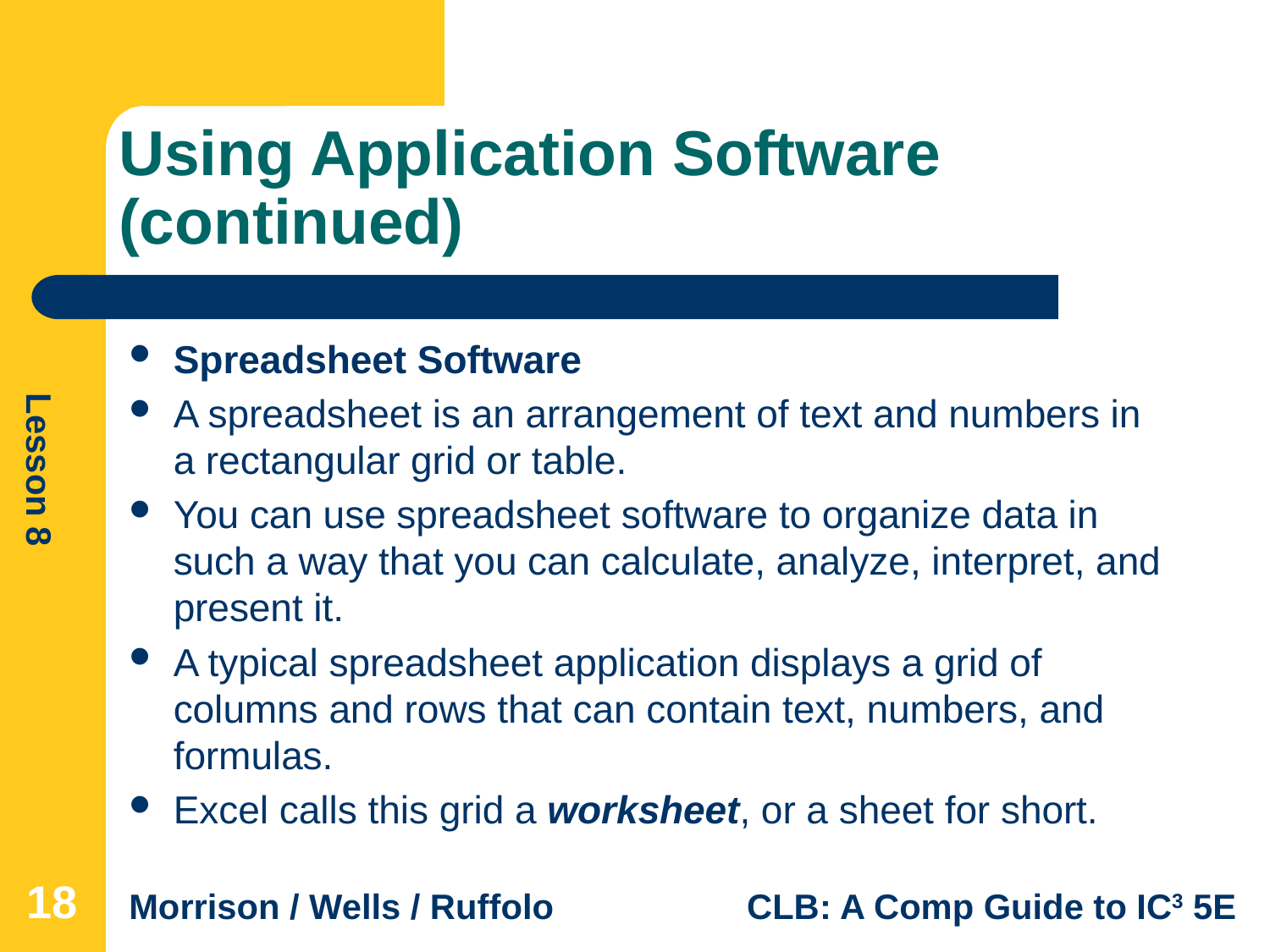

# Using Application Software (continued)
Spreadsheet Software
A spreadsheet is an arrangement of text and numbers in a rectangular grid or table.
You can use spreadsheet software to organize data in such a way that you can calculate, analyze, interpret, and present it.
A typical spreadsheet application displays a grid of columns and rows that can contain text, numbers, and formulas.
Excel calls this grid a worksheet, or a sheet for short.
18